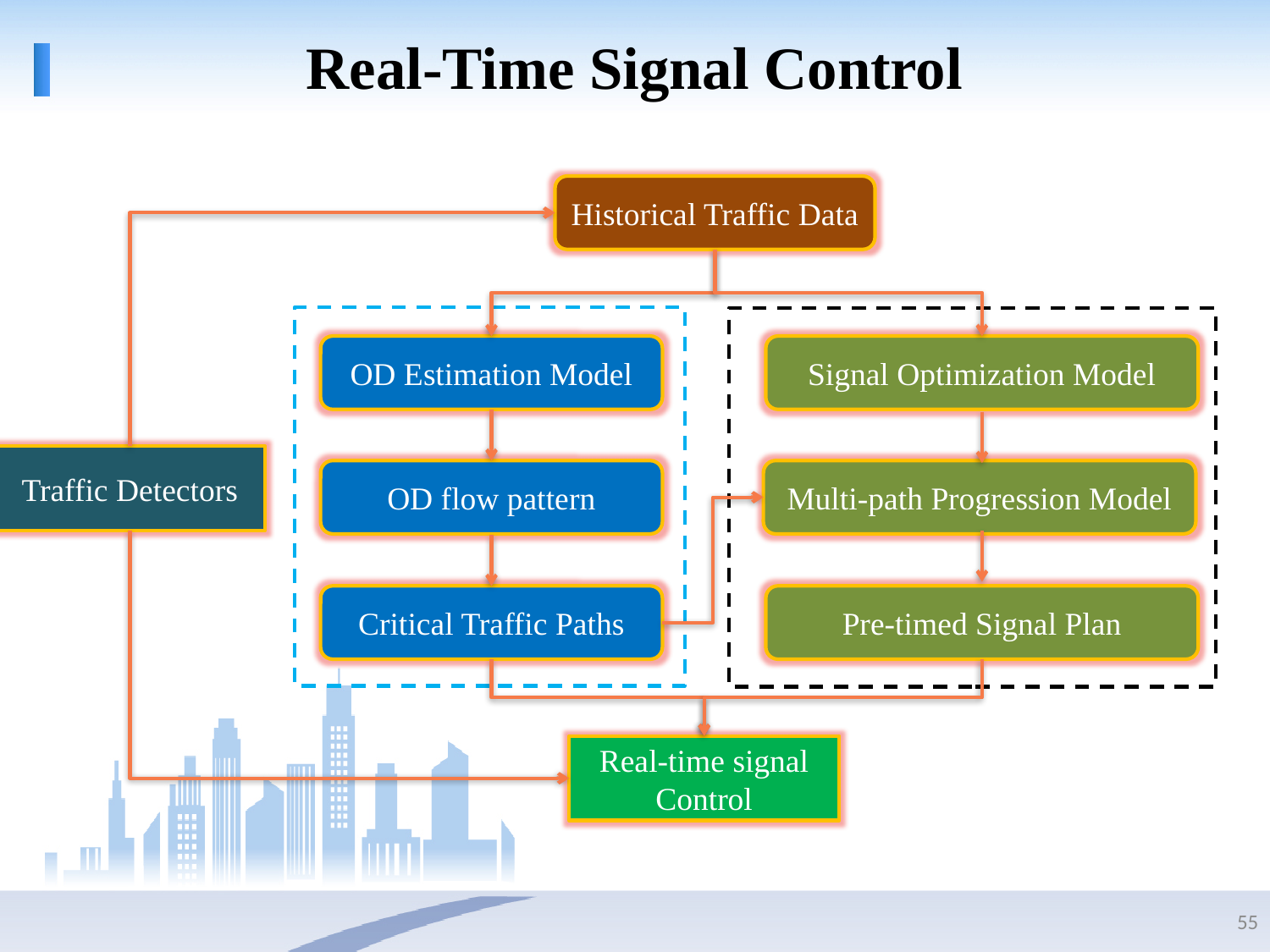

Real-Time Signal Control
Historical Traffic Data

OD Estimation Model
Signal Optimization Model
Traffic Detectors
OD flow pattern
Multi-path Progression Model
Critical Traffic Paths
Pre-timed Signal Plan
Real-time signal Control
55